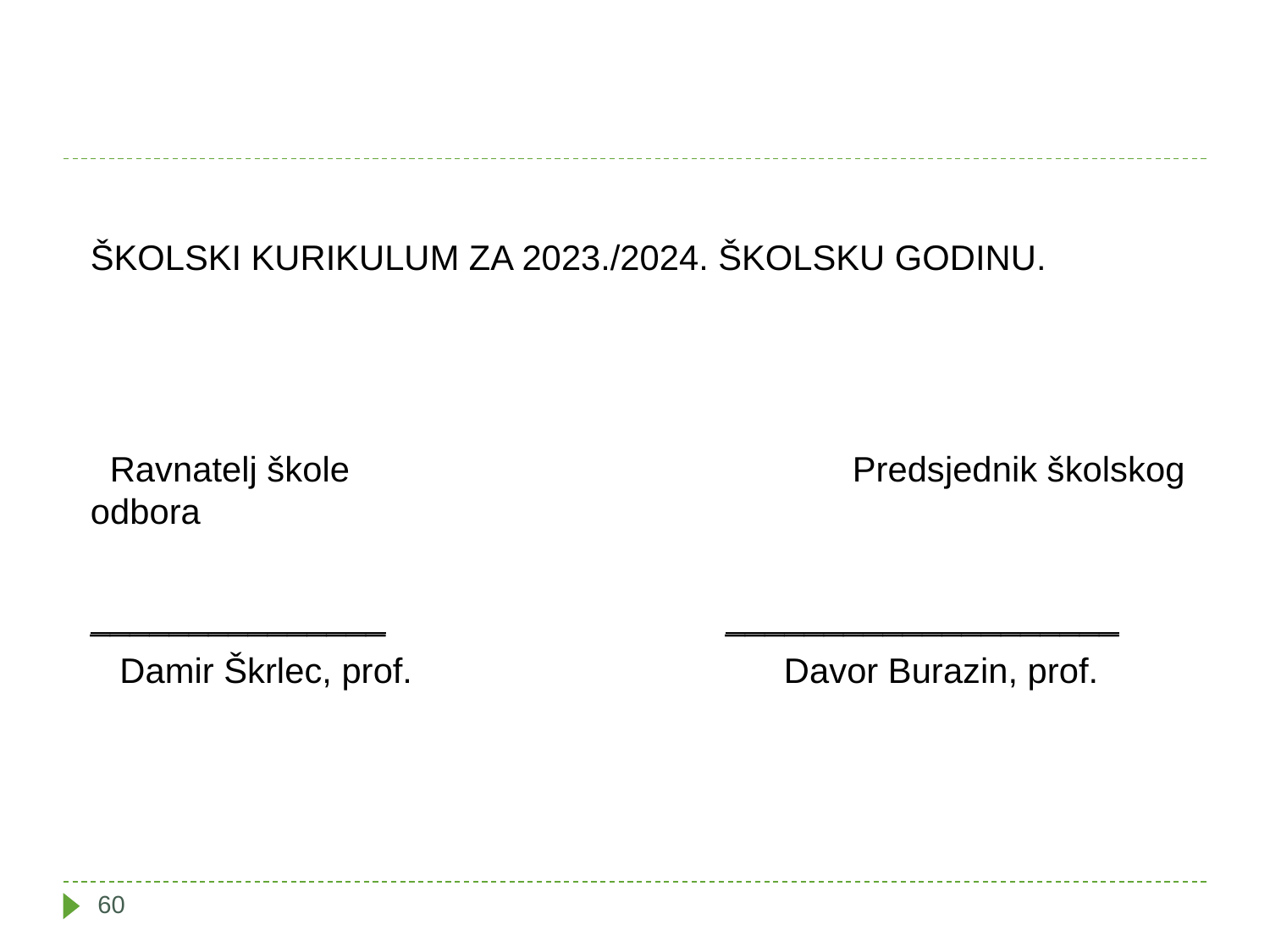

ŠKOLSKI KURIKULUM ZA 2023./2024. ŠKOLSKU GODINU.

  Ravnatelj škole				Predsjednik školskog odbora

_______________			____________________
   Damir Škrlec, prof.			      Davor Burazin, prof.

60